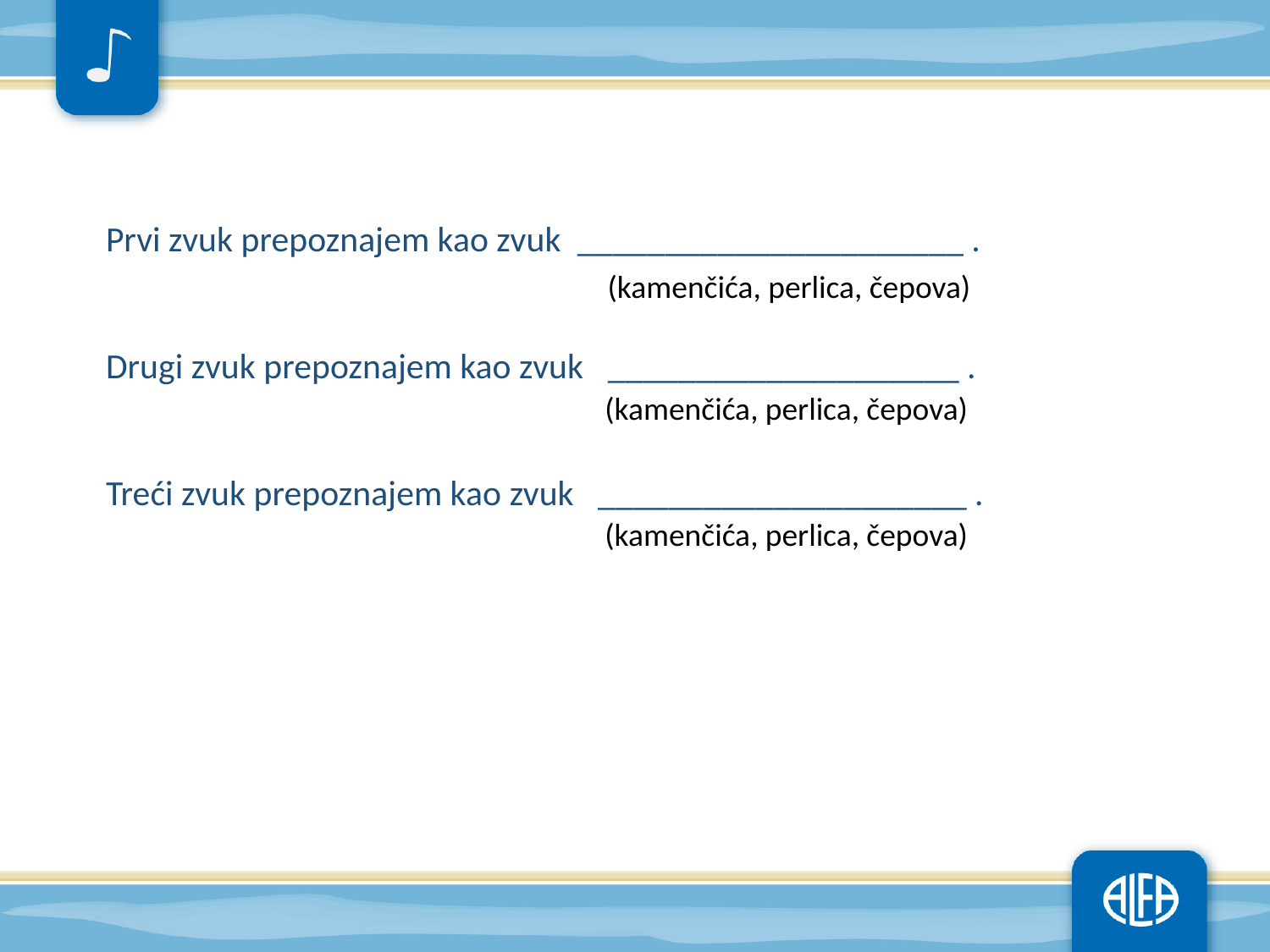

Prvi zvuk prepoznajem kao zvuk  ______________________ .

Drugi zvuk prepoznajem kao zvuk   ____________________ .

Treći zvuk prepoznajem kao zvuk   _____________________ .
(kamenčića, perlica, čepova)
(kamenčića, perlica, čepova)
(kamenčića, perlica, čepova)